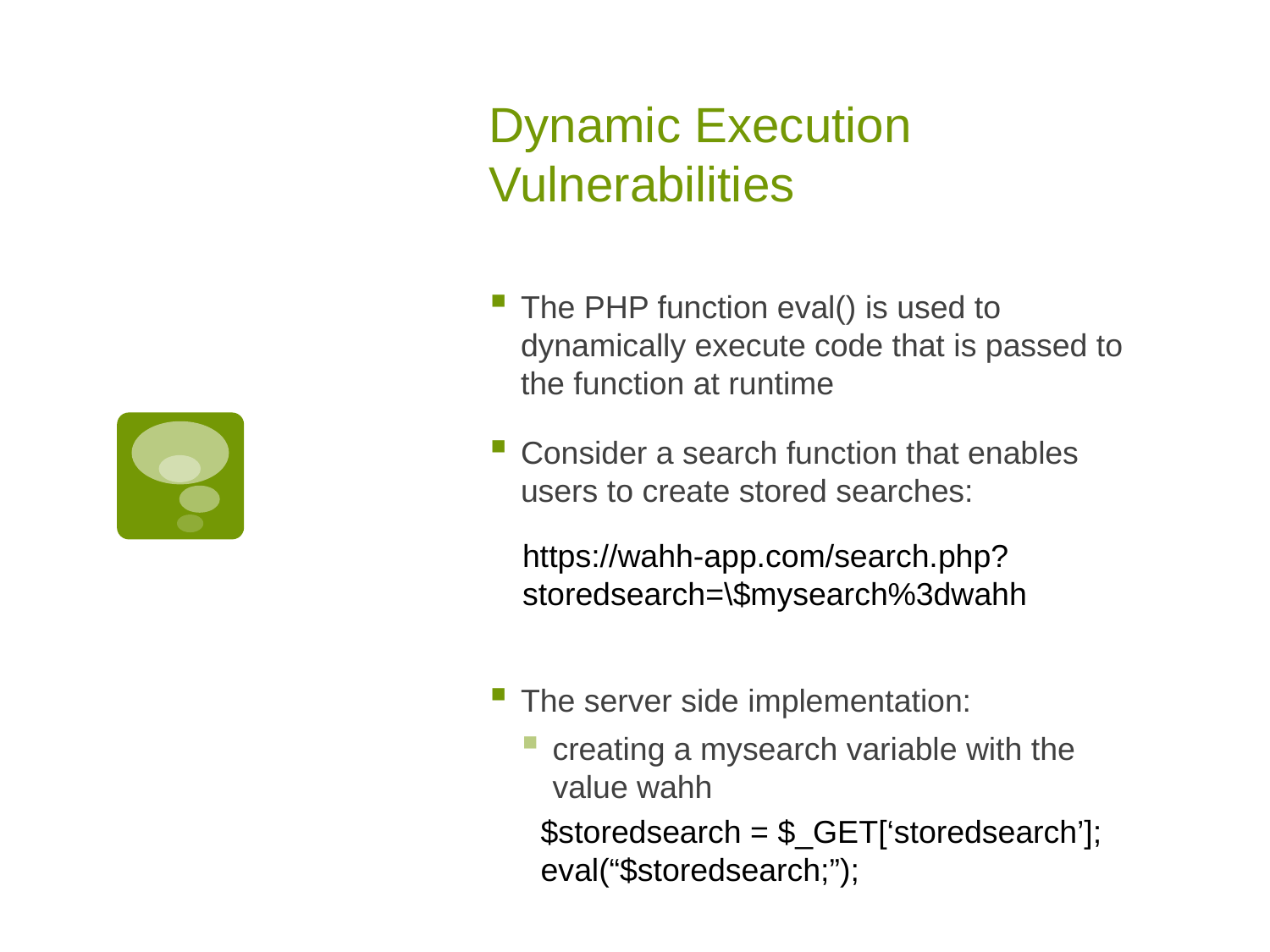

# Dynamic Execution Vulnerabilities
The PHP function eval() is used to dynamically execute code that is passed to the function at runtime
Consider a search function that enables users to create stored searches:

The server side implementation:
creating a mysearch variable with the value wahh

https://wahh-app.com/search.php?storedsearch=\$mysearch%3dwahh
$storedsearch = $_GET[‘storedsearch’];
eval(“$storedsearch;”);